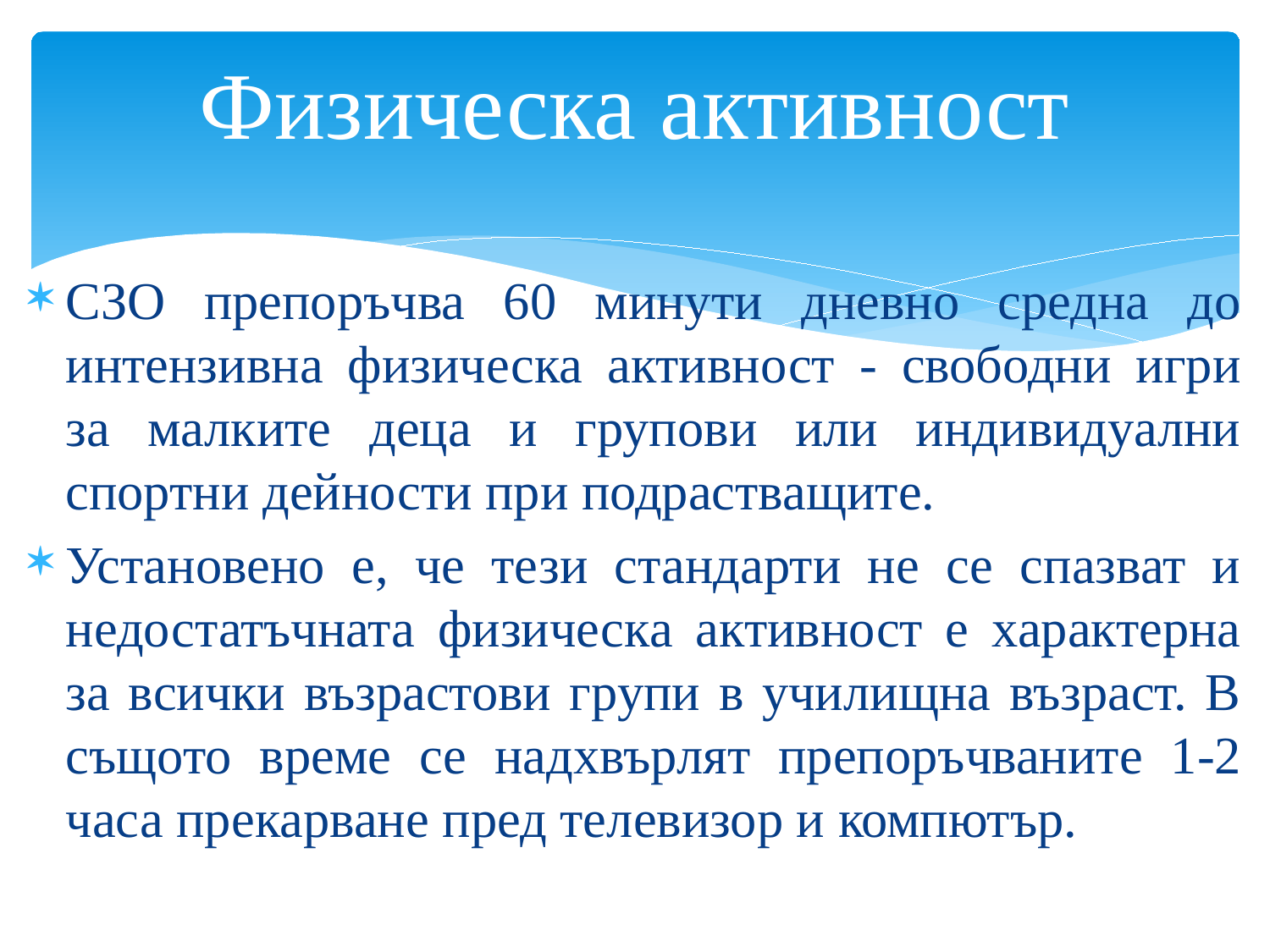

# Физическа активност

СЗО препоръчва 60 минути дневно средна до интензивна физическа активност - свободни игри за малките деца и групови или индивидуални спортни дейности при подрастващите.
Установено е, че тези стандарти не се спазват и недостатъчната физическа активност е характерна за всички възрастови групи в училищна възраст. В същото време се надхвърлят препоръчваните 1-2 часа прекарване пред телевизор и компютър.